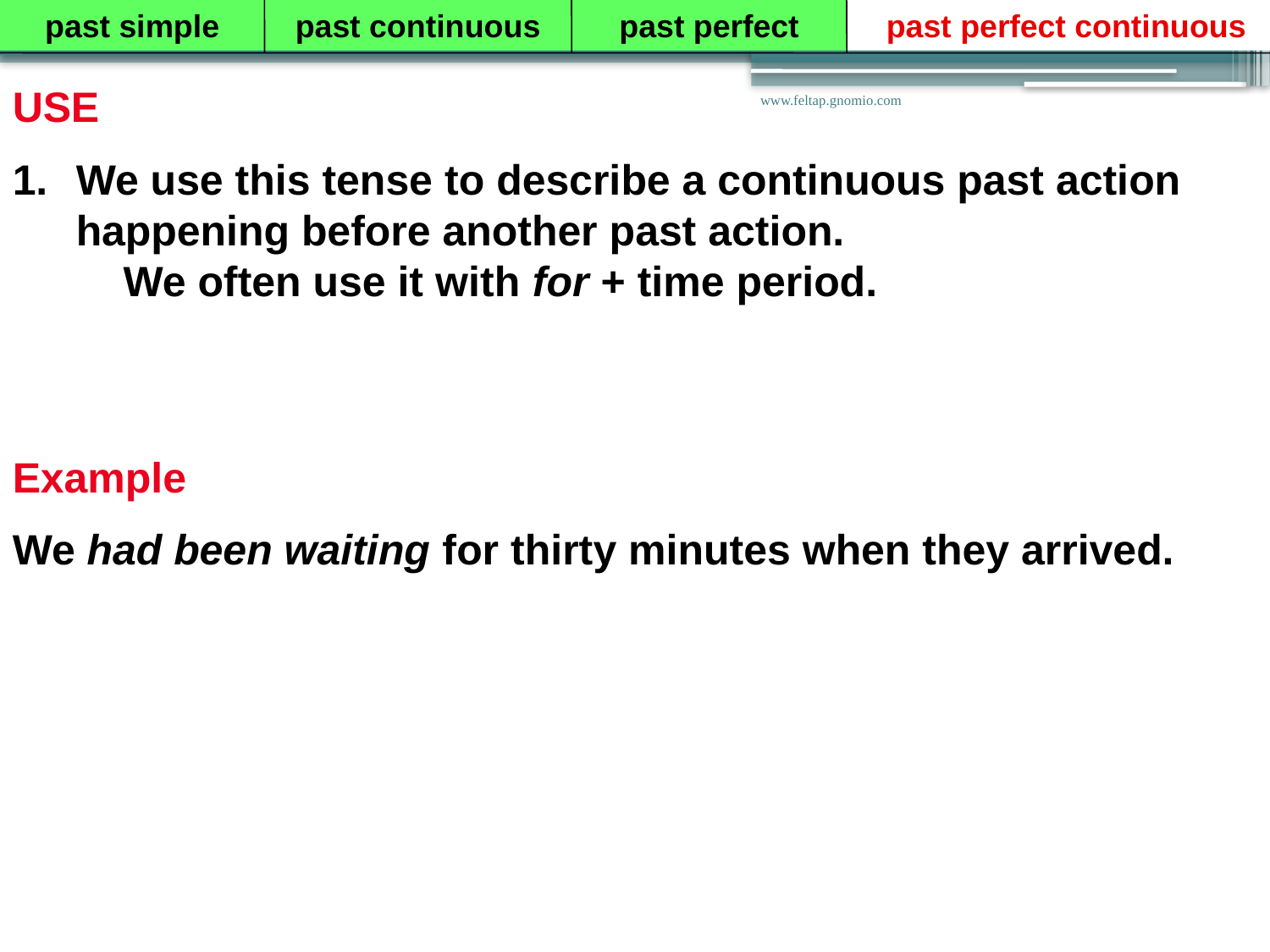

past simple
past continuous

past perfect

  past perfect continuous

USE
We use this tense to describe a continuous past action happening before another past action.                                       We often use it with for + time period.
www.feltap.gnomio.com
Example
We had been waiting for thirty minutes when they arrived.